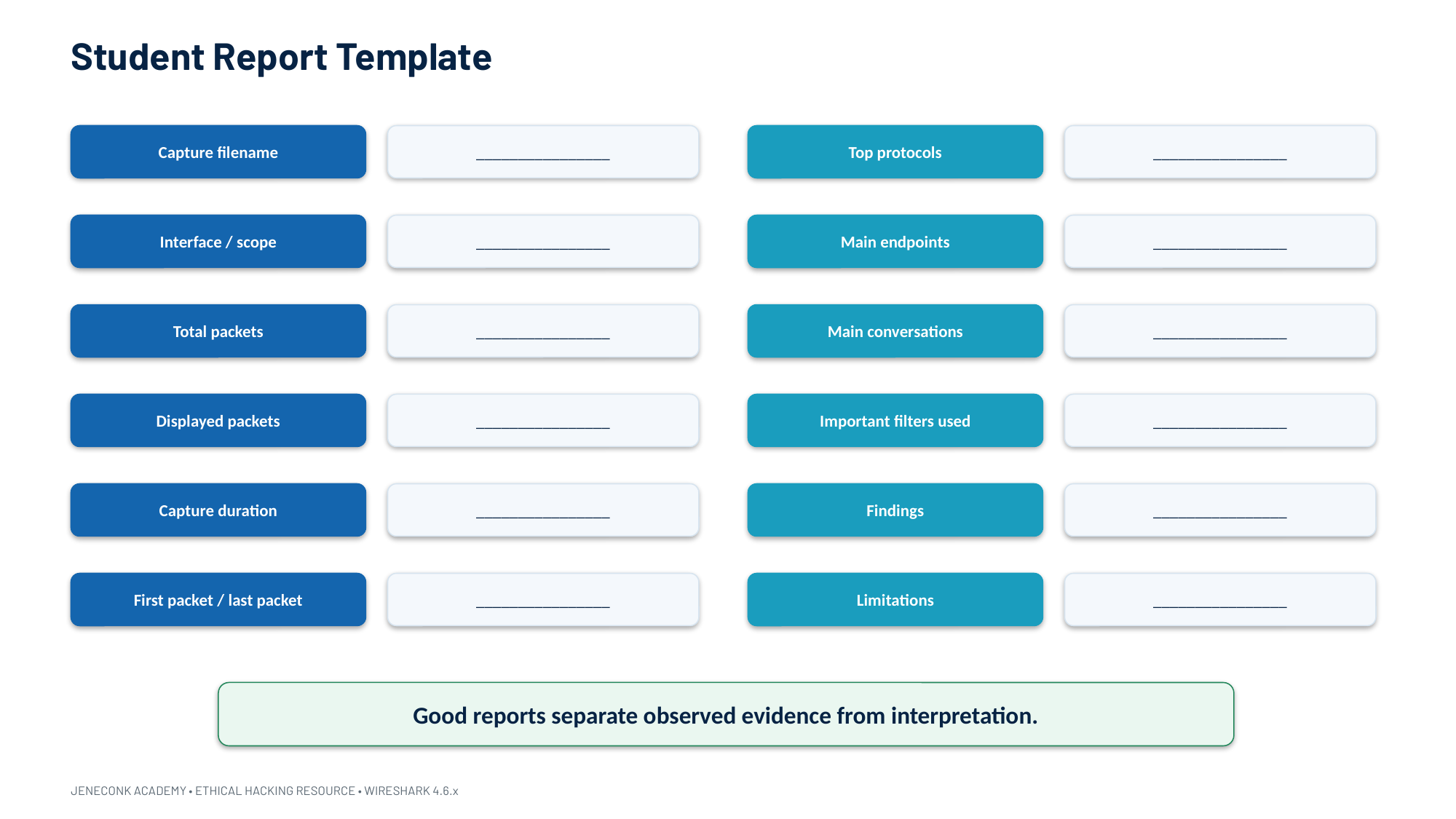

Student Report Template
Capture filename
________________
Top protocols
________________
Interface / scope
________________
Main endpoints
________________
Total packets
________________
Main conversations
________________
Displayed packets
________________
Important filters used
________________
Capture duration
________________
Findings
________________
First packet / last packet
________________
Limitations
________________
Good reports separate observed evidence from interpretation.
JENECONK ACADEMY • ETHICAL HACKING RESOURCE • WIRESHARK 4.6.x